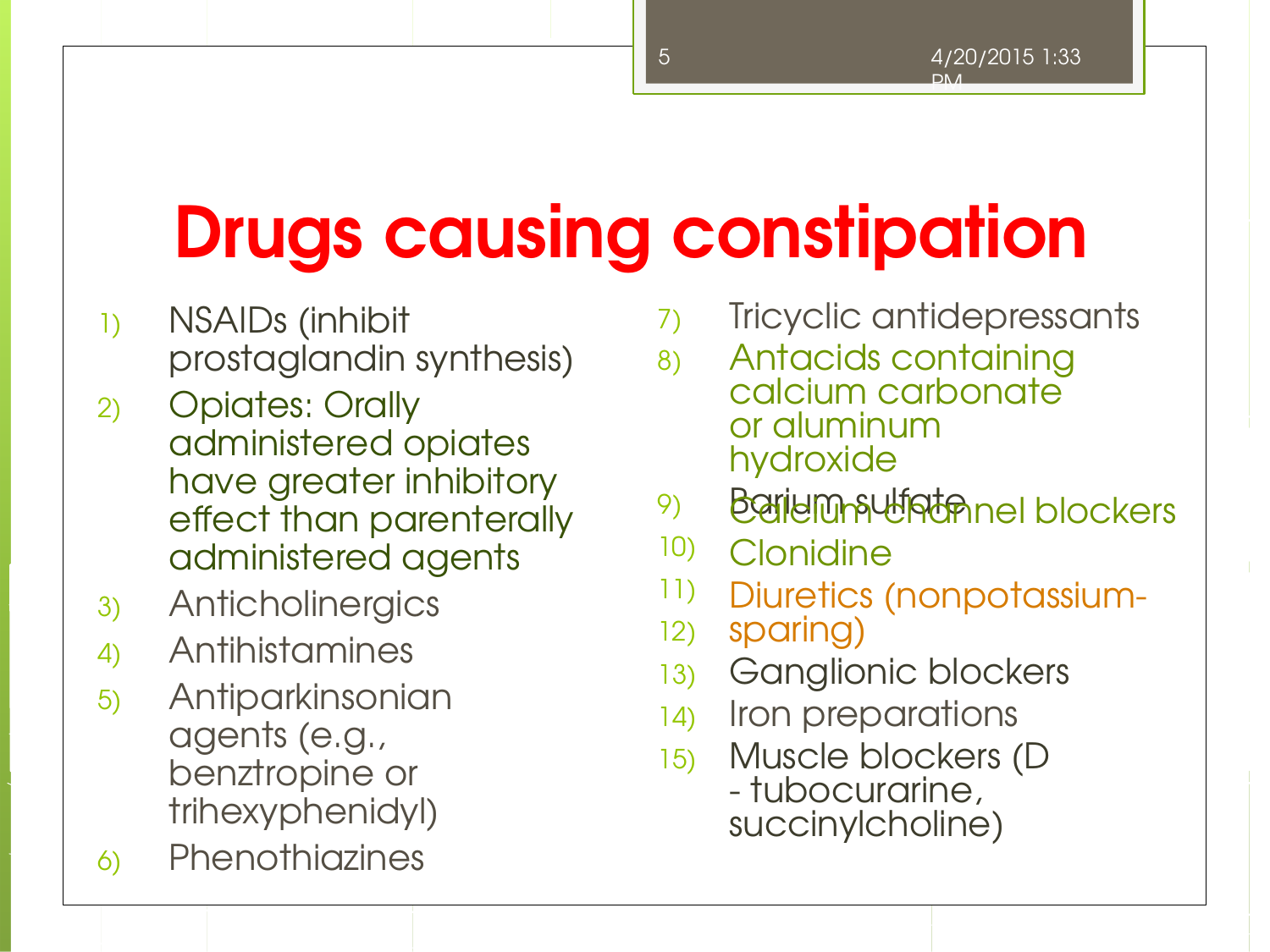

5
4/20/2015 1:33 PM
Drugs causing constipation
Tricyclic antidepressants
Antacids containing calcium carbonate or aluminum hydroxide
Barium sulfate
10)

11)

12)
NSAIDs (inhibit
prostaglandin synthesis)

Opiates: Orally administered opiates have greater inhibitory effect than parenterally administered agents
Anticholinergics
Antihistamines

Antiparkinsonian agents (e.g., benztropine or trihexyphenidyl)
Phenothiazines
Calcium channel blockers
Clonidine
Diuretics (nonpotassium-
sparing)
Ganglionic blockers
Iron preparations
Muscle blockers (D - tubocurarine, succinylcholine)